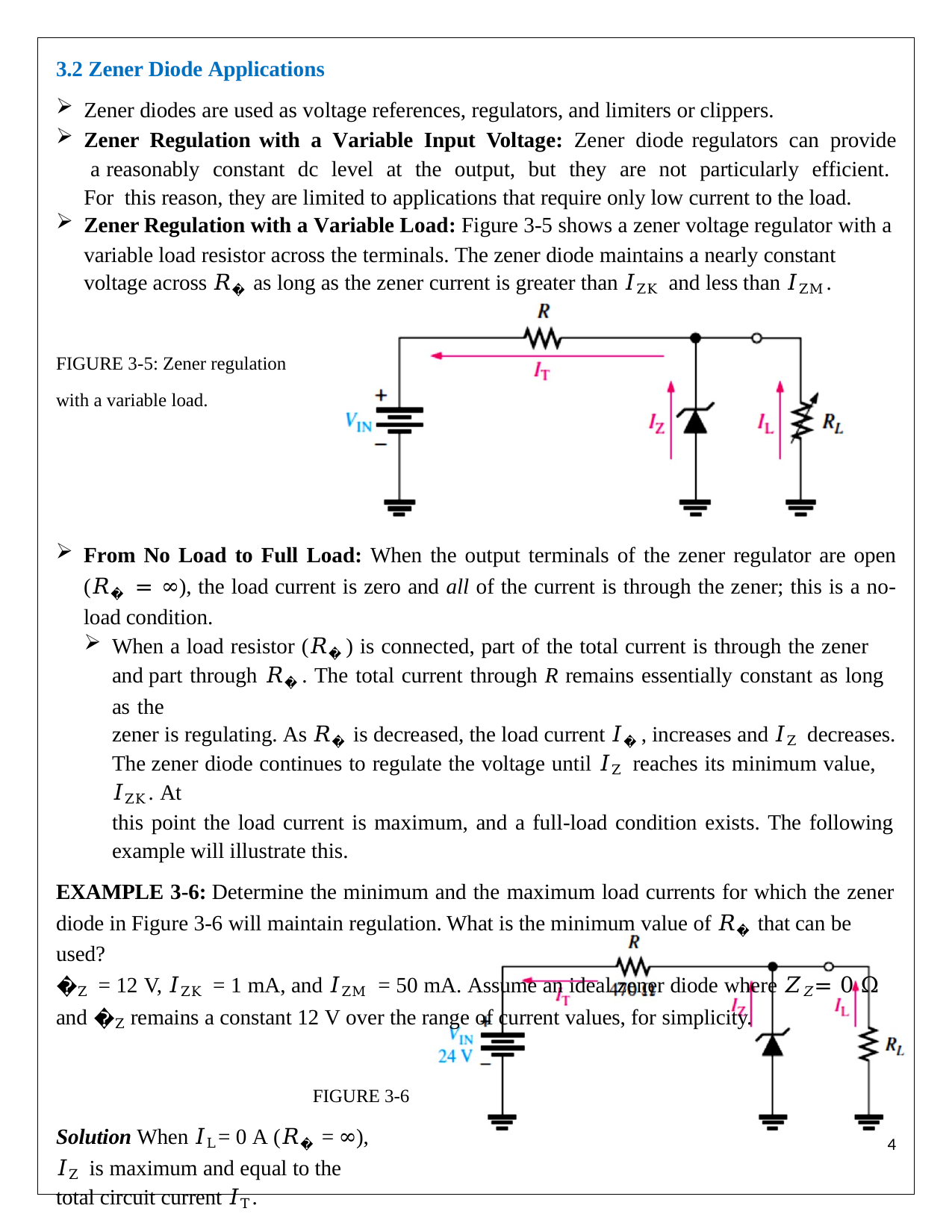

3.2 Zener Diode Applications

Zener diodes are used as voltage references, regulators, and limiters or clippers.
Zener  Regulation with  a  Variable  Input  Voltage:  Zener  diode regulators  can  provide  a reasonably  constant  dc  level  at  the  output,  but  they  are  not  particularly  efficient.  For  this reason, they are limited to applications that require only low current to the load.
Zener Regulation with a Variable Load: Figure 3-5 shows a zener voltage regulator with a
variable load resistor across the terminals. The zener diode maintains a nearly constant voltage across 𝑅�  as long as the zener current is greater than 𝐼ZK  and less than 𝐼ZM.

FIGURE 3-5: Zener regulation with a variable load.

From No Load to Full Load: When the output terminals of the zener regulator are open (𝑅�  = ∞), the load current is zero and all of the current is through the zener; this is a no-load condition.
When a load resistor (𝑅� ) is connected, part of the total current is through the zener and part through 𝑅� . The total current through R remains essentially constant as long as the
zener is regulating. As 𝑅�  is decreased, the load current 𝐼� , increases and 𝐼Z  decreases. The zener diode continues to regulate the voltage until 𝐼Z  reaches its minimum value, 𝐼ZK. At
this point the load current is maximum, and a full-load condition exists. The following
example will illustrate this.

EXAMPLE 3-6: Determine the minimum and the maximum load currents for which the zener diode in Figure 3-6 will maintain regulation. What is the minimum value of 𝑅�  that can be used?
�Z  = 12 V, 𝐼ZK  = 1 mA, and 𝐼ZM  = 50 mA. Assume an ideal zener diode where 𝑍𝑍= 0 Ω and �Z remains a constant 12 V over the range of current values, for simplicity.

FIGURE 3-6

Solution When 𝐼L= 0 A (𝑅�  = ∞),
𝐼Z  is maximum and equal to the total circuit current 𝐼T.

4